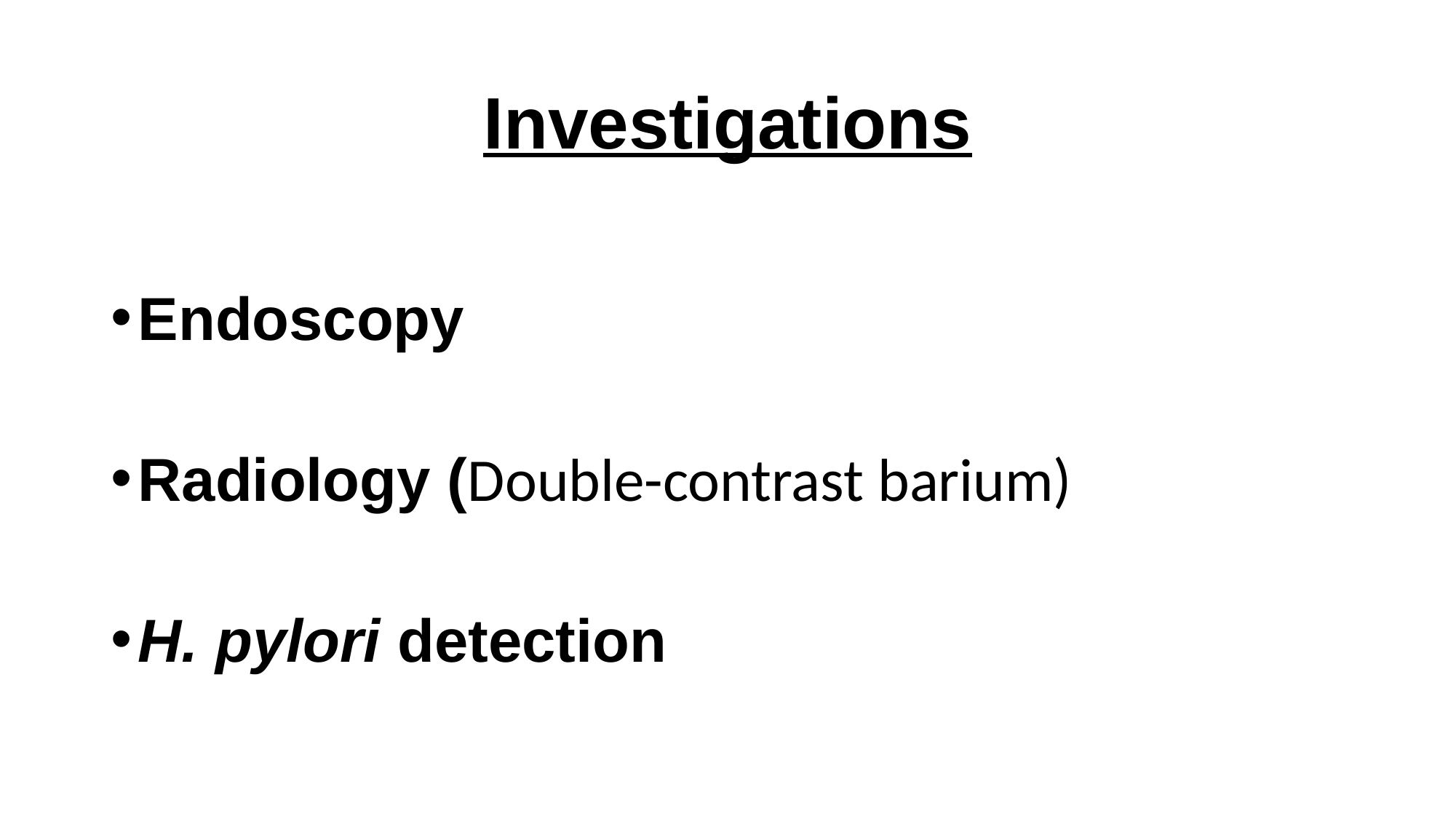

# Investigations
Endoscopy
Radiology (Double-contrast barium)
H. pylori detection